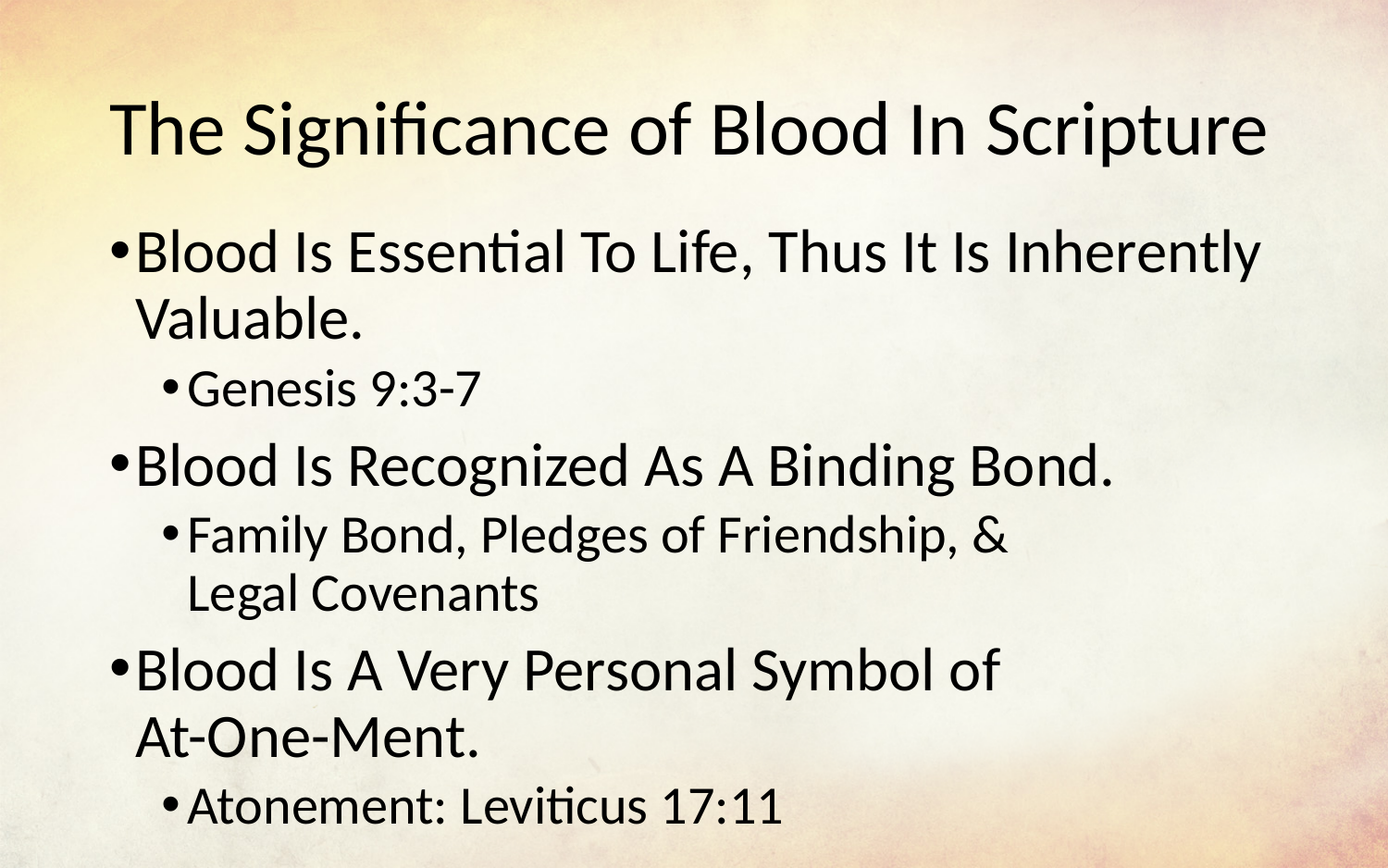

# The Significance of Blood In Scripture
Blood Is Essential To Life, Thus It Is Inherently Valuable.
Genesis 9:3-7
Blood Is Recognized As A Binding Bond.
Family Bond, Pledges of Friendship, &
Legal Covenants
Blood Is A Very Personal Symbol of
At-One-Ment.
Atonement: Leviticus 17:11